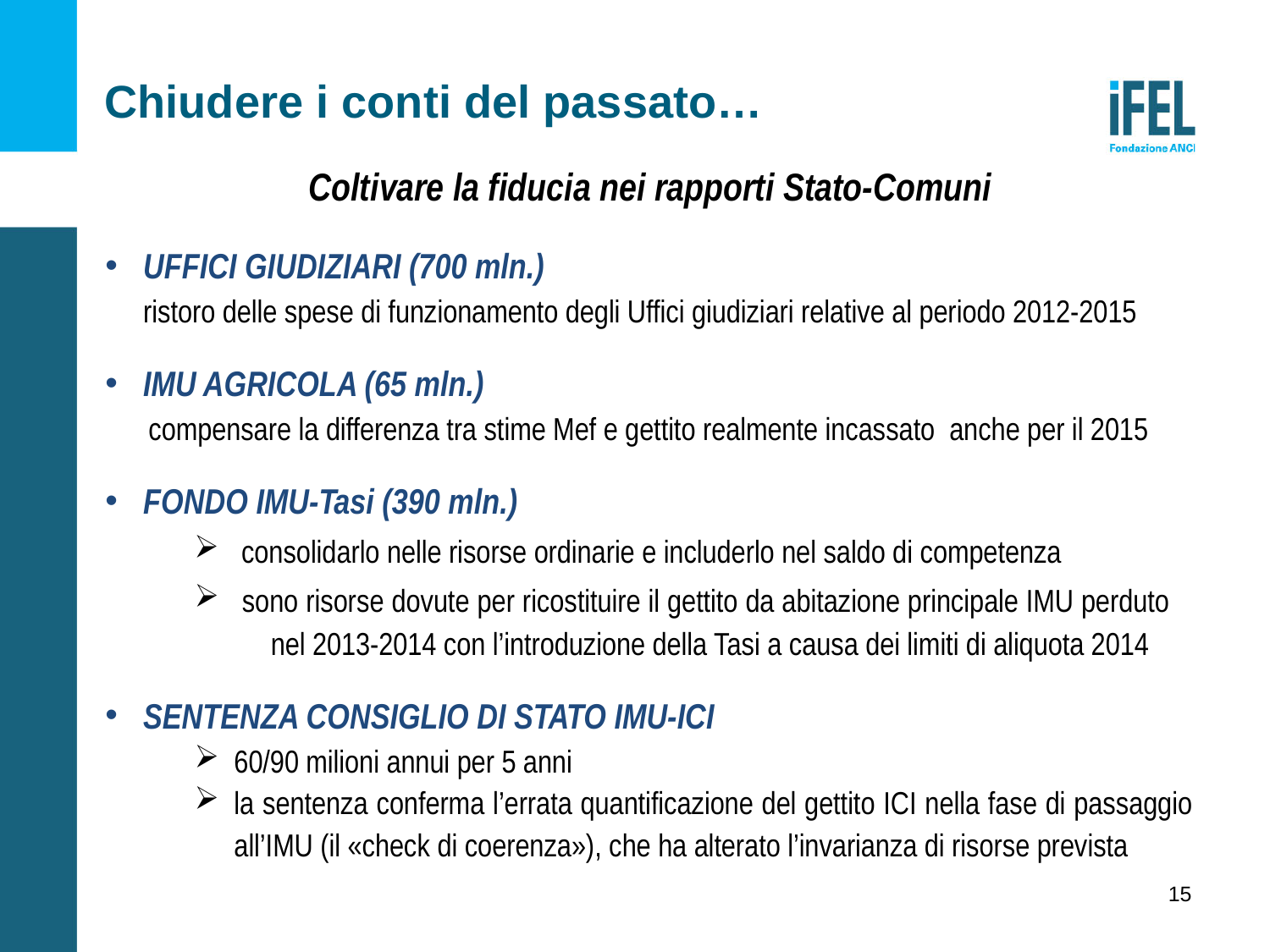

# Chiudere i conti del passato…
Coltivare la fiducia nei rapporti Stato-Comuni
UFFICI GIUDIZIARI (700 mln.)
     	ristoro delle spese di funzionamento degli Uffici giudiziari relative al periodo 2012-2015
IMU AGRICOLA (65 mln.)
      compensare la differenza tra stime Mef e gettito realmente incassato  anche per il 2015
FONDO IMU-Tasi (390 mln.)
   consolidarlo nelle risorse ordinarie e includerlo nel saldo di competenza
sono risorse dovute per ricostituire il gettito da abitazione principale IMU perduto        nel 2013-2014 con l’introduzione della Tasi a causa dei limiti di aliquota 2014
SENTENZA CONSIGLIO DI STATO IMU-ICI
60/90 milioni annui per 5 anni
la sentenza conferma l’errata quantificazione del gettito ICI nella fase di passaggio all’IMU (il «check di coerenza»), che ha alterato l’invarianza di risorse prevista
15